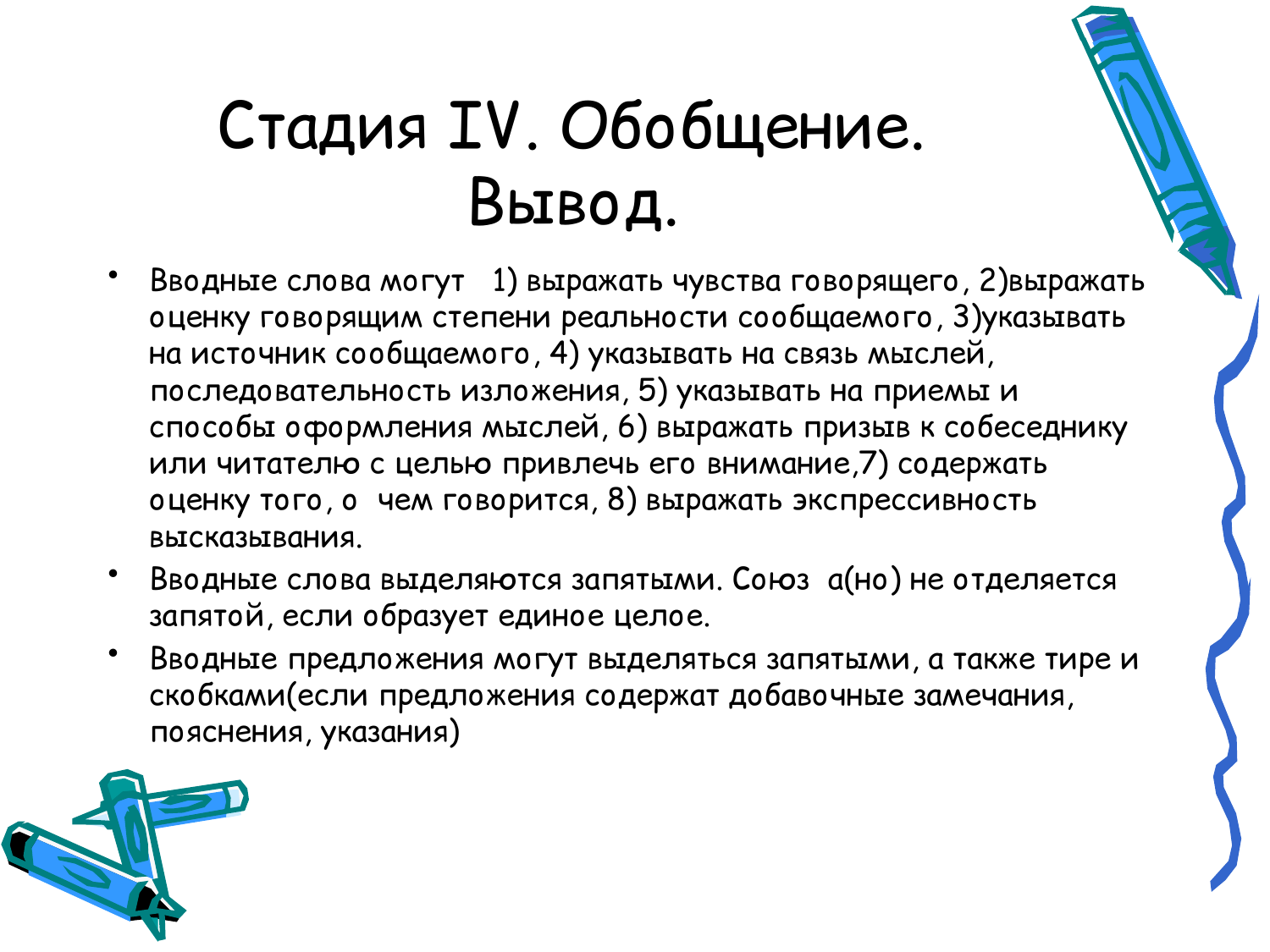

# Стадия IV. Обобщение. Вывод.
Вводные слова могут   1) выражать чувства говорящего, 2)выражать оценку говорящим степени реальности сообщаемого, 3)указывать на источник сообщаемого, 4) указывать на связь мыслей, последовательность изложения, 5) указывать на приемы и способы оформления мыслей, 6) выражать призыв к собеседнику или читателю с целью привлечь его внимание,7) содержать оценку того, о  чем говорится, 8) выражать экспрессивность высказывания.
Вводные слова выделяются запятыми. Союз  а(но) не отделяется запятой, если образует единое целое.
Вводные предложения могут выделяться запятыми, а также тире и скобками(если предложения содержат добавочные замечания, пояснения, указания)